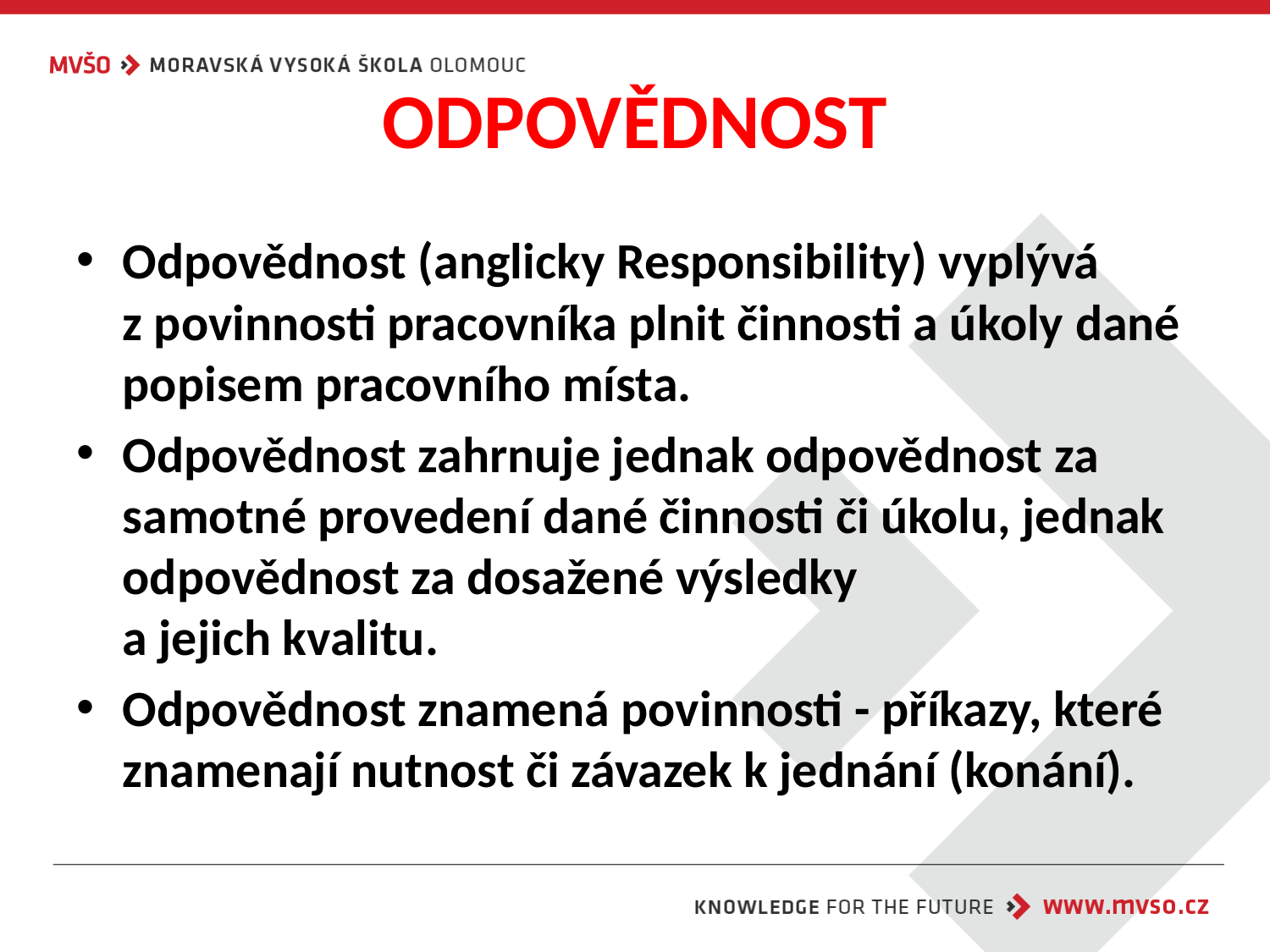

# ODPOVĚDNOST
Odpovědnost (anglicky Responsibility) vyplývá z povinnosti pracovníka plnit činnosti a úkoly dané popisem pracovního místa.
Odpovědnost zahrnuje jednak odpovědnost za samotné provedení dané činnosti či úkolu, jednak odpovědnost za dosažené výsledky
a jejich kvalitu.
Odpovědnost znamená povinnosti - příkazy, které znamenají nutnost či závazek k jednání (konání).